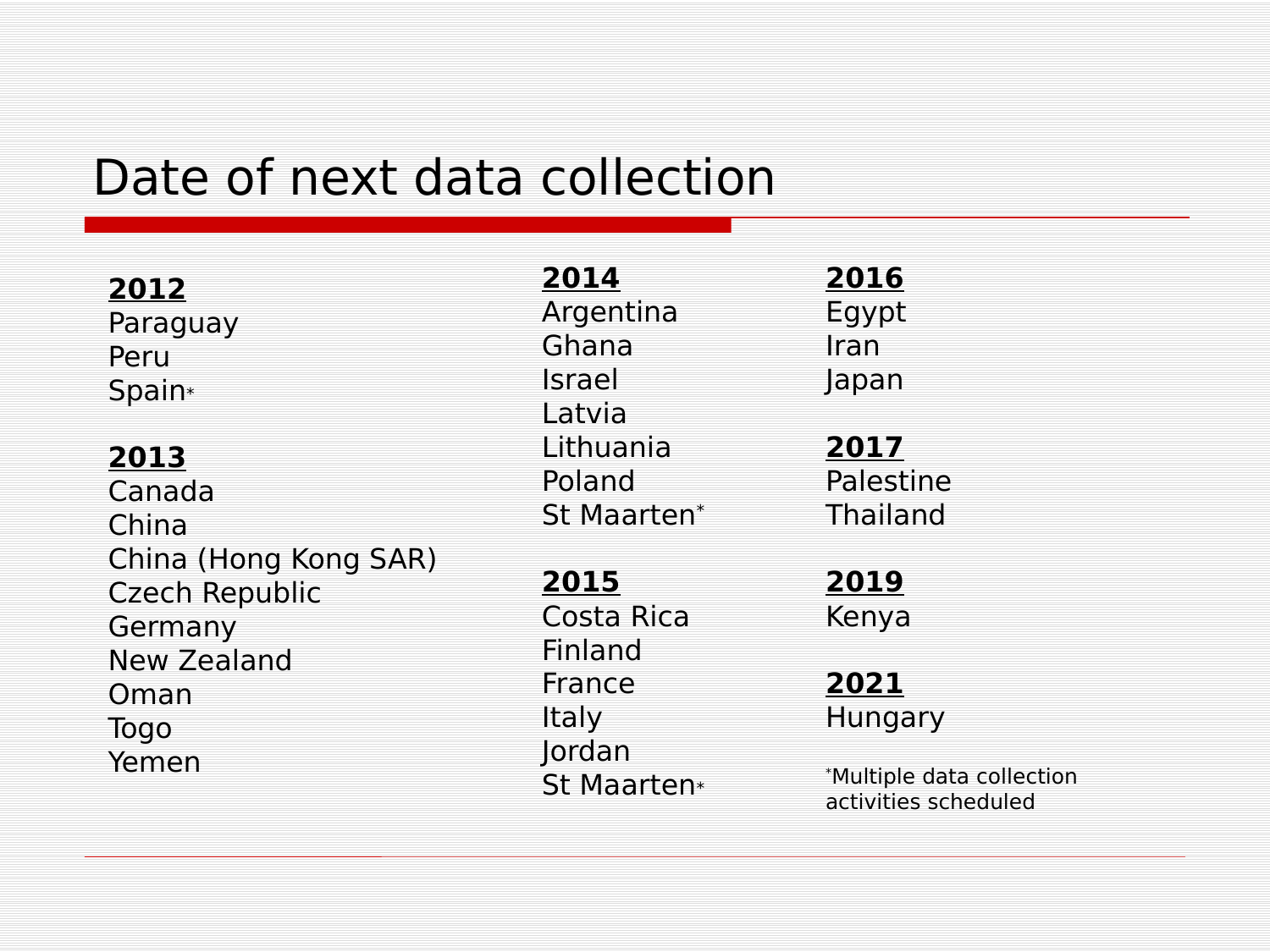

# Date of next data collection
2014
Argentina
Ghana
Israel
Latvia
Lithuania
Poland
St Maarten*

2015
Costa Rica
Finland
France
Italy
Jordan
St Maarten*

2016
Egypt
Iran
Japan

2017
Palestine
Thailand

2019
Kenya

2021
Hungary

*Multiple data collection activities scheduled

2012
Paraguay
Peru
Spain*

2013
Canada
China
China (Hong Kong SAR)
Czech Republic
Germany
New Zealand
Oman
Togo
Yemen